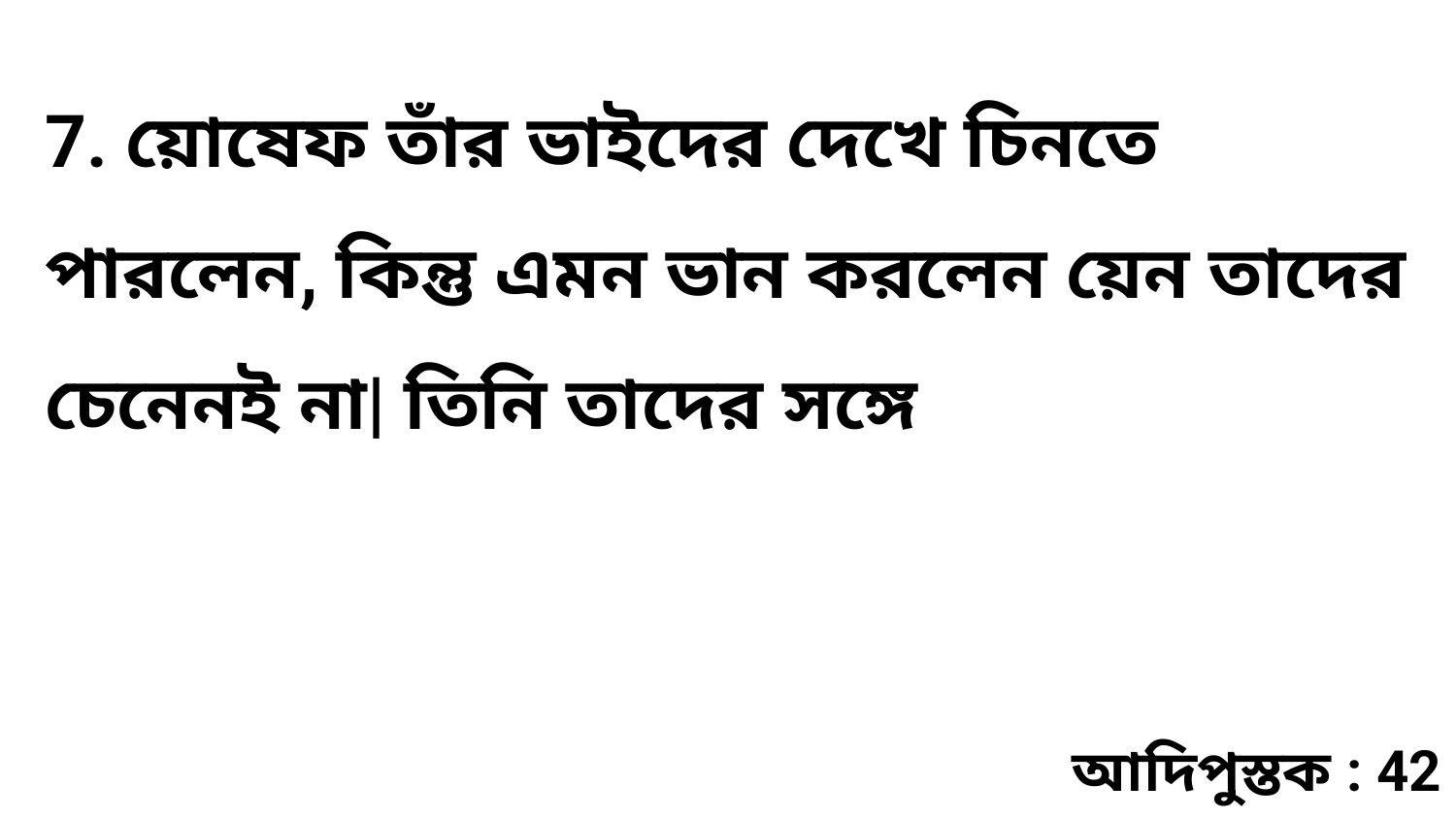

7. য়োষেফ তাঁর ভাইদের দেখে চিনতে পারলেন, কিন্তু এমন ভান করলেন য়েন তাদের চেনেনই না| তিনি তাদের সঙ্গে
আদিপুস্তক : 42